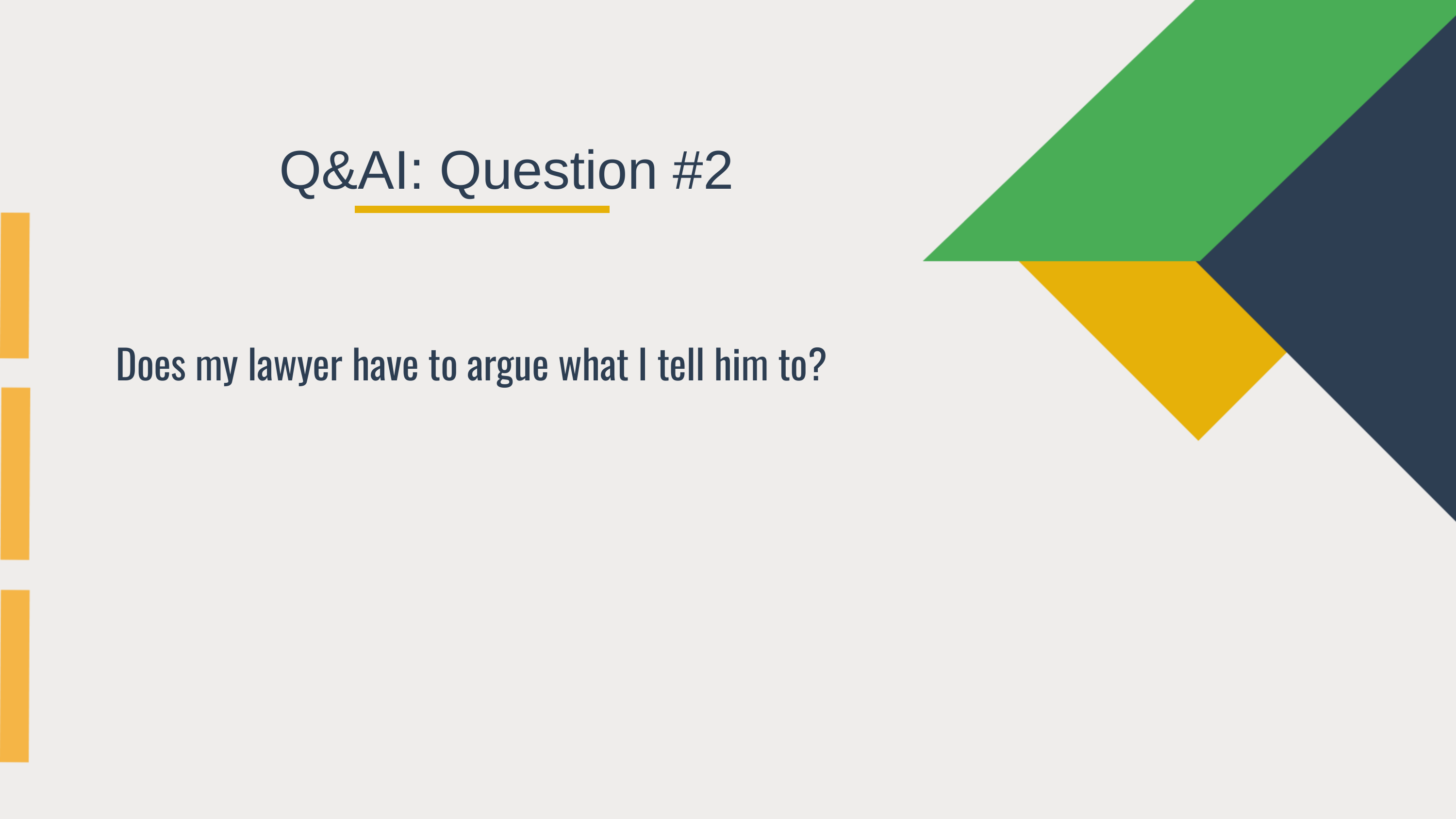

Q&AI: Question #2
Does my lawyer have to argue what I tell him to?